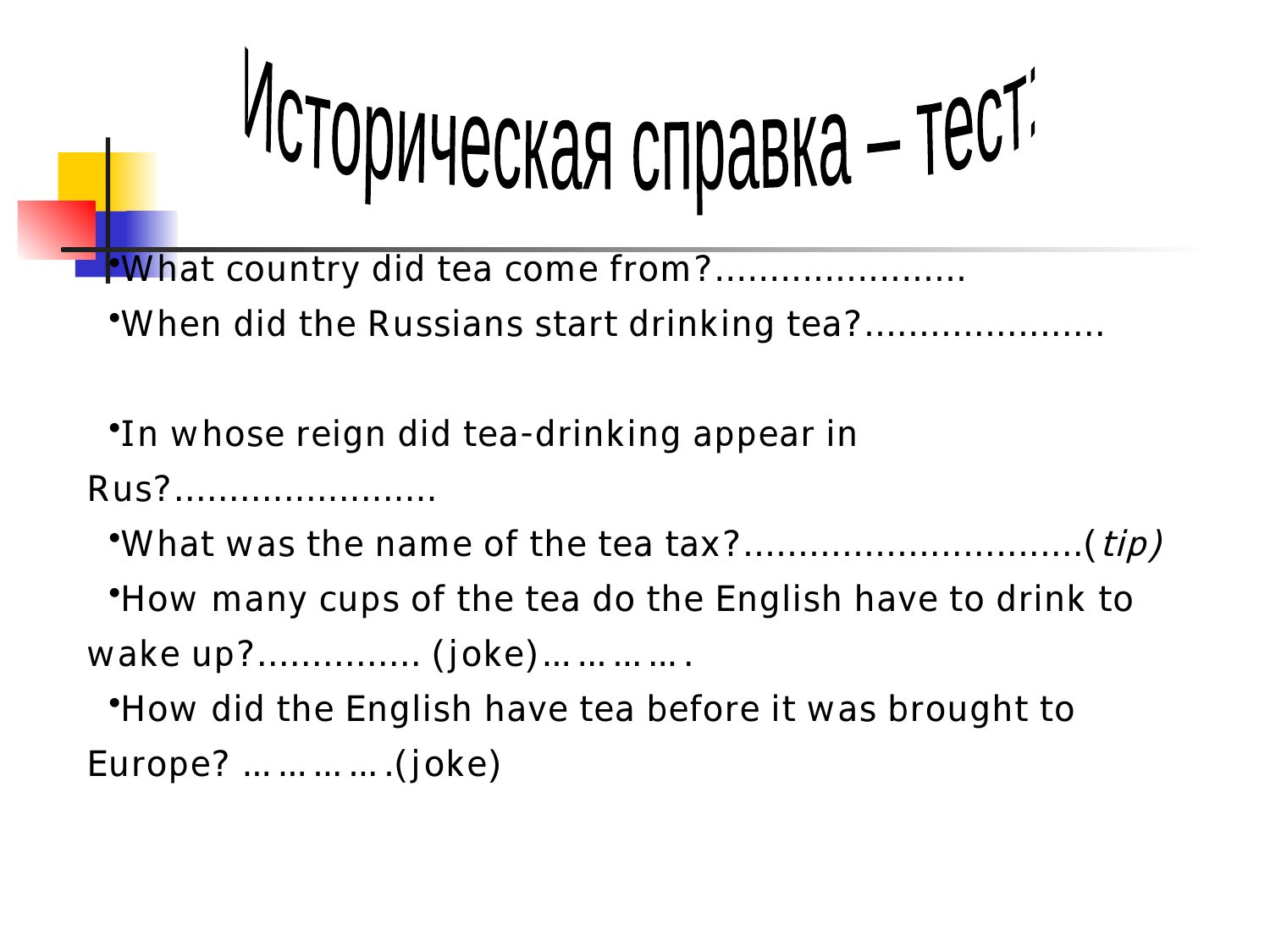

Историческая справка – тест:
What country did tea come from?.......................
When did the Russians start drinking tea?......................
In whose reign did tea-drinking appear in Rus?........................
What was the name of the tea tax?...............................(tip)
How many cups of the tea do the English have to drink to wake up?............... (joke)………….
How did the English have tea before it was brought to Europe? ………….(joke)